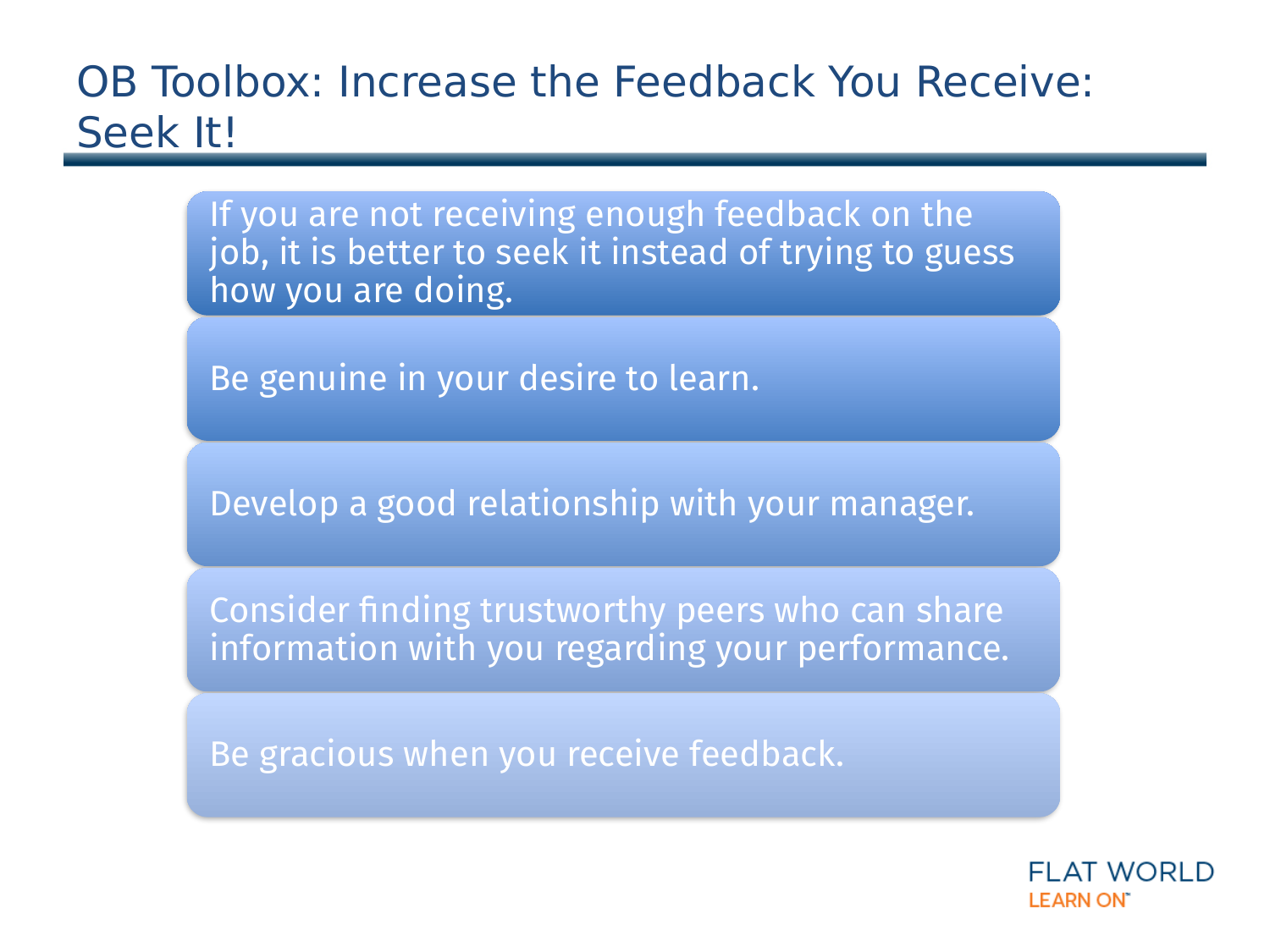

# OB Toolbox: Increase the Feedback You Receive: Seek It!
If you are not receiving enough feedback on the job, it is better to seek it instead of trying to guess how you are doing.
Be genuine in your desire to learn.
Develop a good relationship with your manager.
Consider finding trustworthy peers who can share information with you regarding your performance.
Be gracious when you receive feedback.